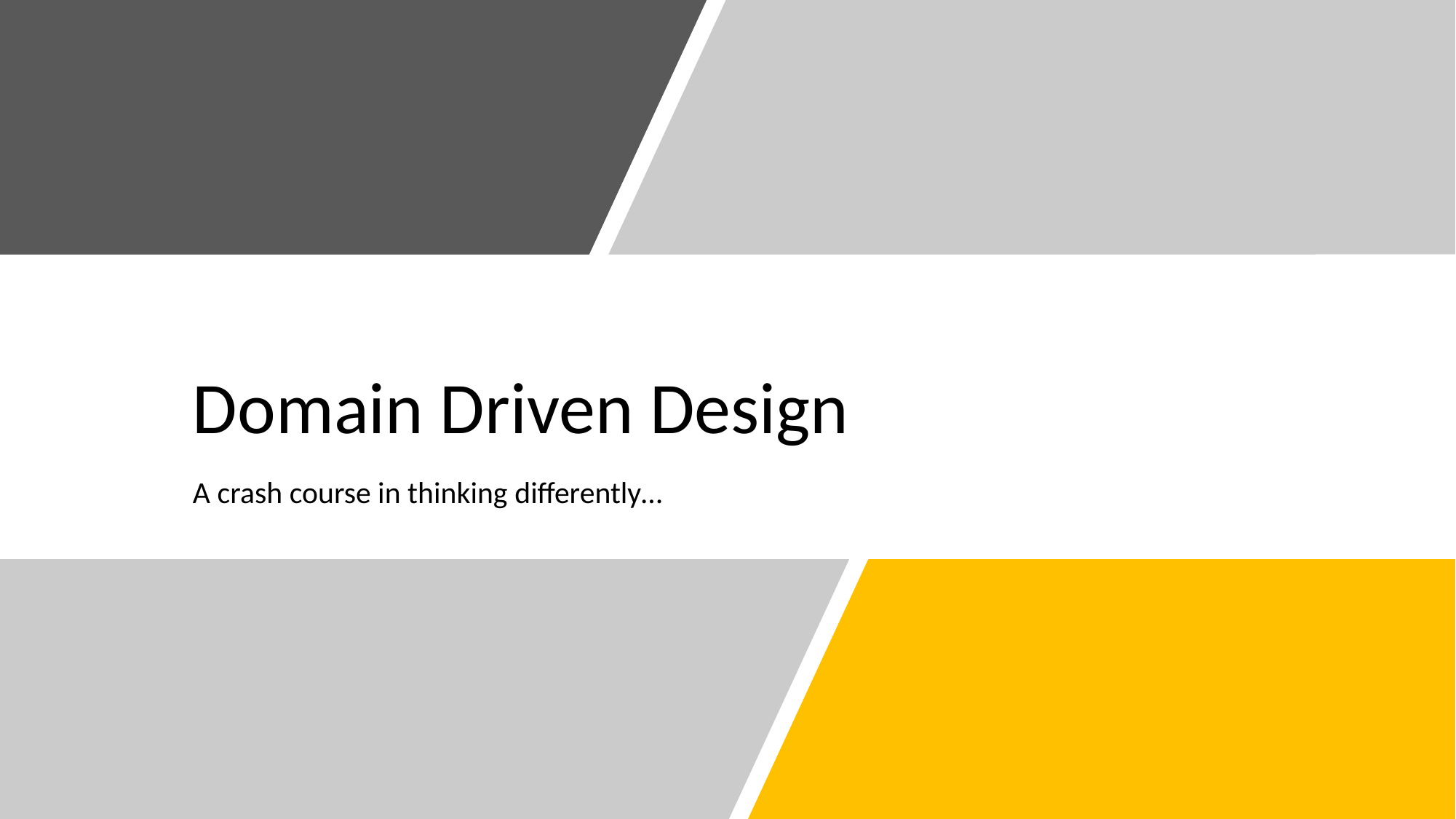

# Domain Driven Design
A crash course in thinking differently…